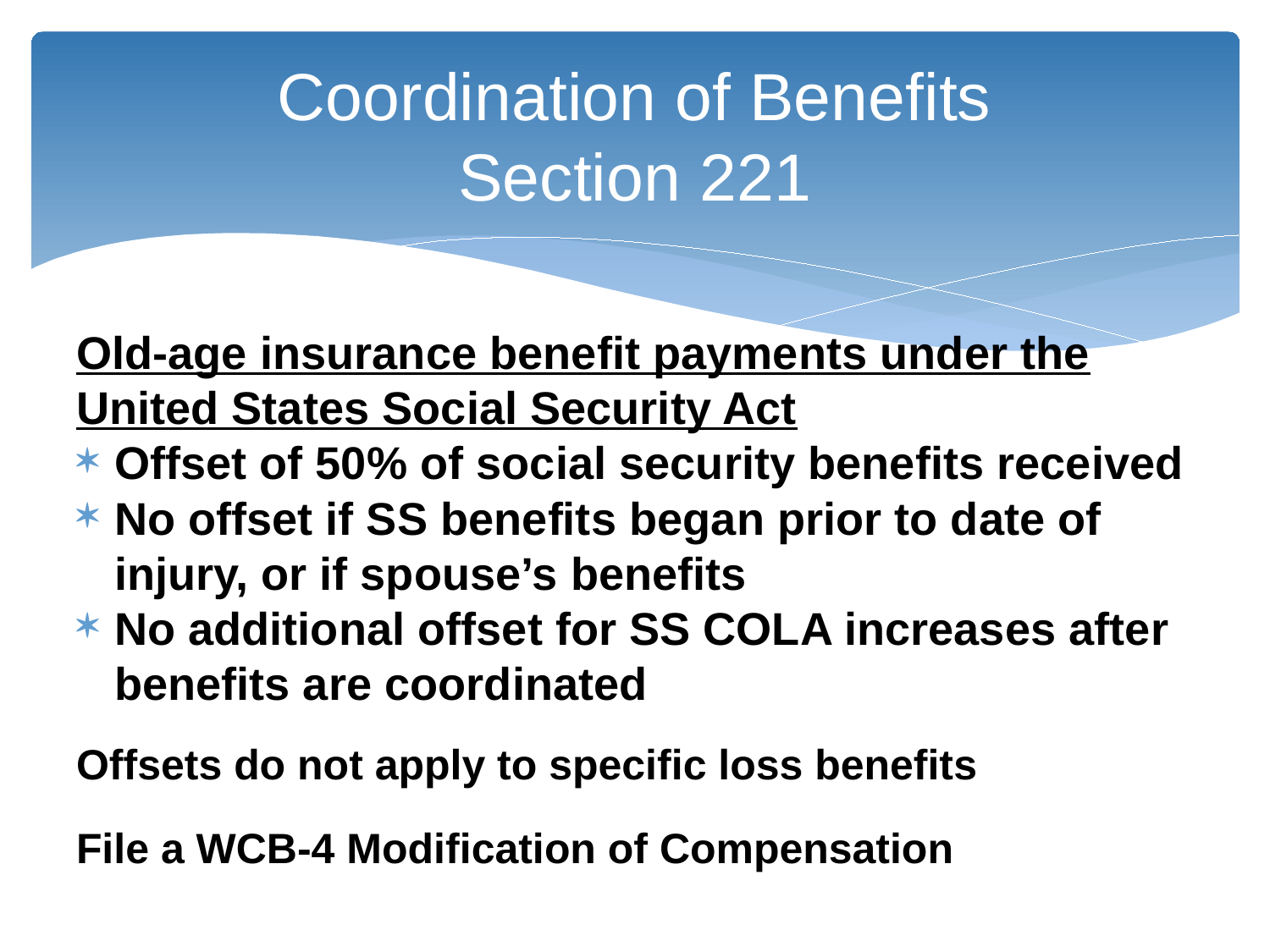

# Coordination of Benefits Section 221
Old-age insurance benefit payments under the United States Social Security Act
Offset of 50% of social security benefits received
No offset if SS benefits began prior to date of injury, or if spouse’s benefits
No additional offset for SS COLA increases after benefits are coordinated

Offsets do not apply to specific loss benefits

File a WCB-4 Modification of Compensation